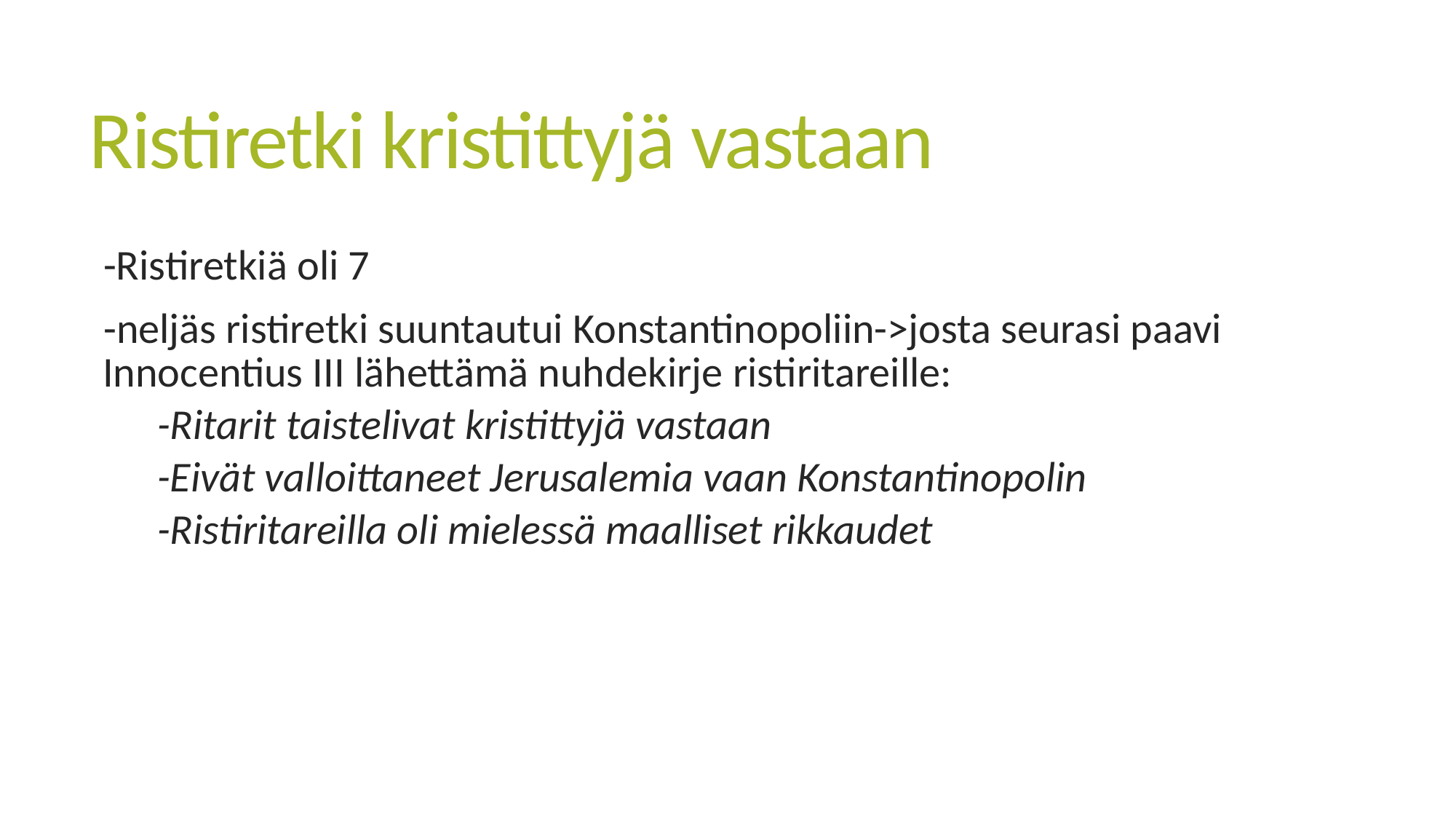

# Ristiretki kristittyjä vastaan
-Ristiretkiä oli 7
-neljäs ristiretki suuntautui Konstantinopoliin->josta seurasi paavi      Innocentius III lähettämä nuhdekirje ristiritareille:
-Ritarit taistelivat kristittyjä vastaan
-Eivät valloittaneet Jerusalemia vaan Konstantinopolin
-Ristiritareilla oli mielessä maalliset rikkaudet